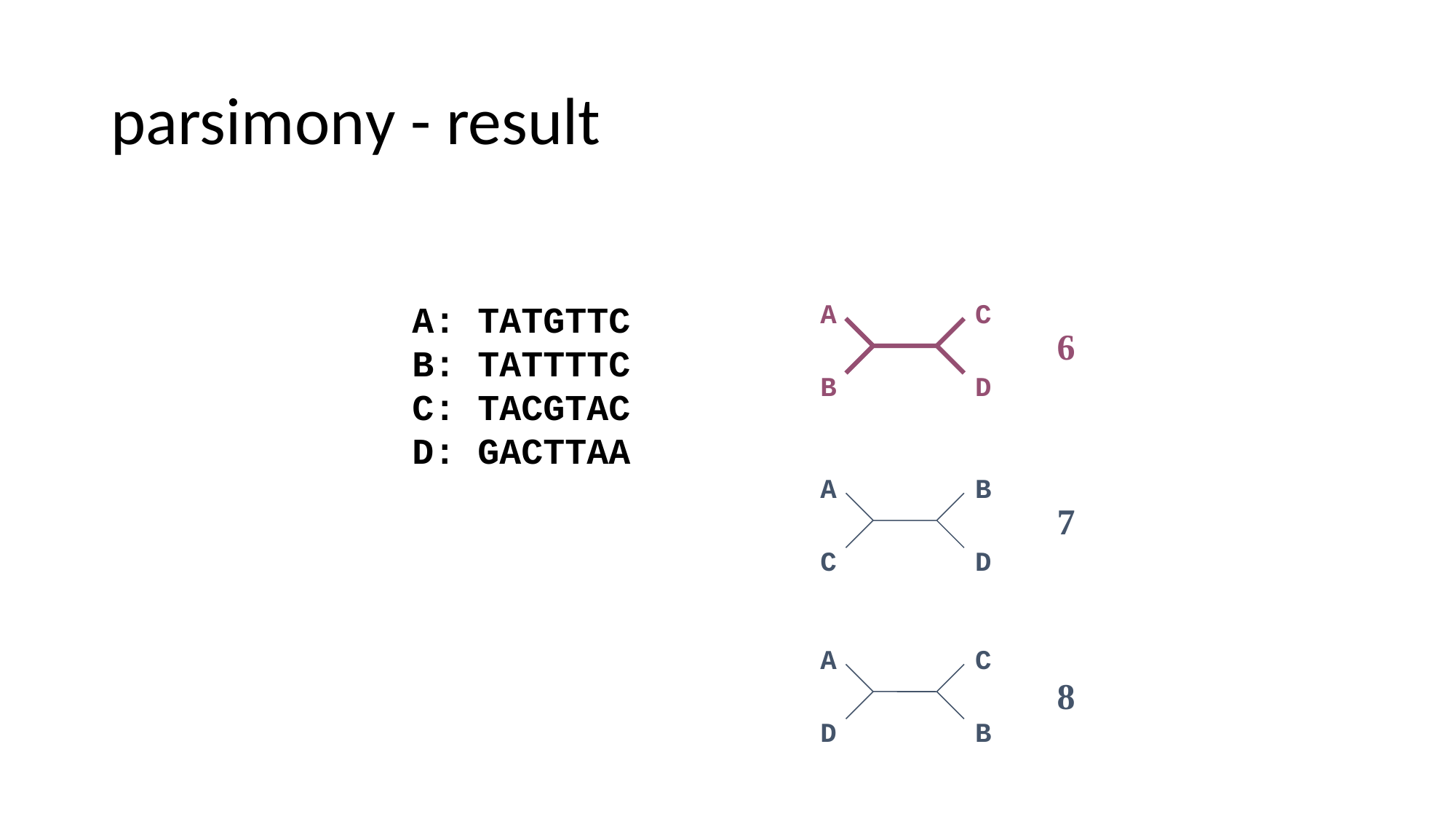

# parsimony - result
A: TATGTTC
B: TATTTTC
C: TACGTAC
D: GACTTAA
A
C

6

7

8

B
D
A
B

C
D
A
C

D
B